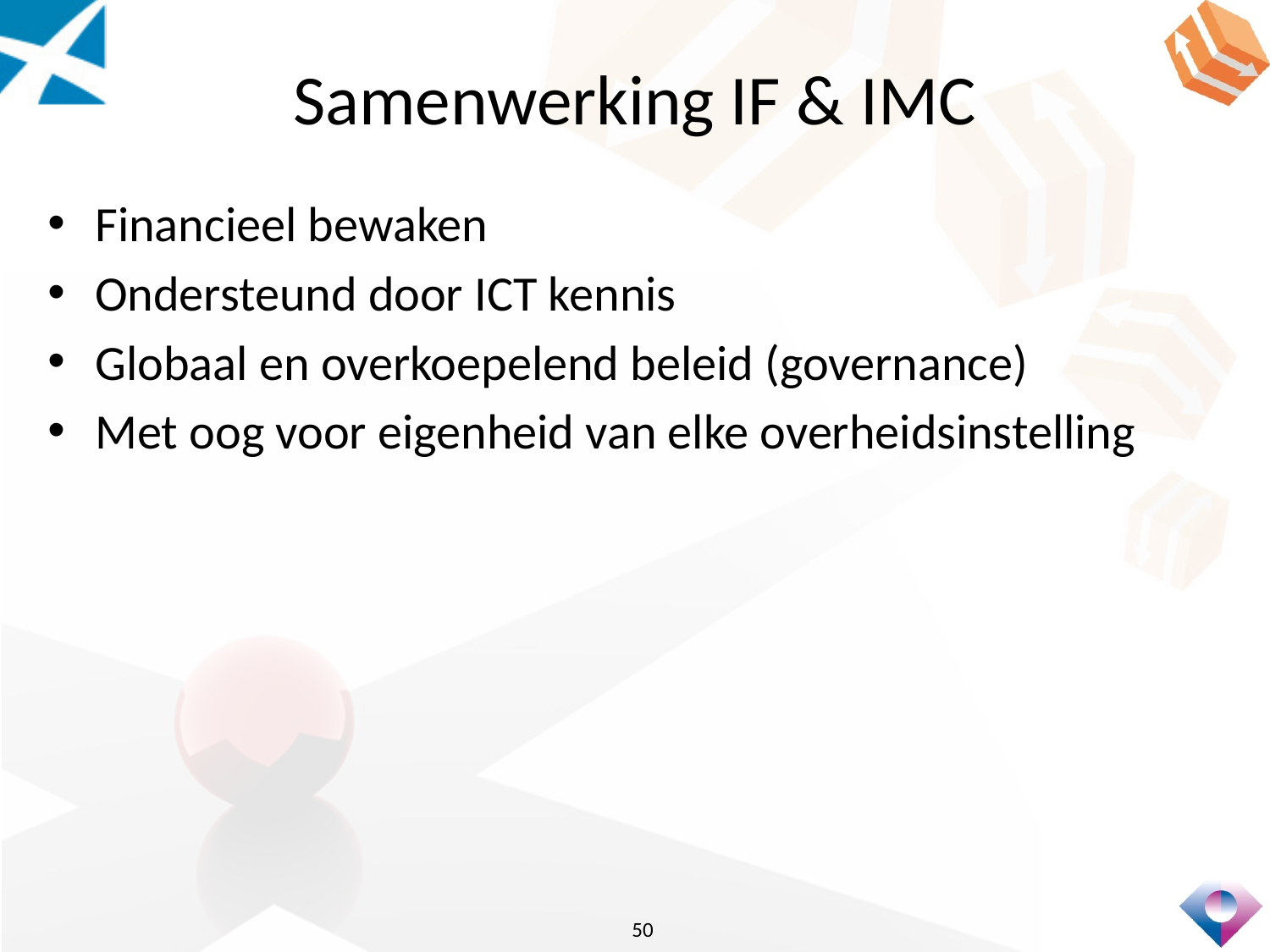

# Samenwerking IF & IMC
Financieel bewaken
Ondersteund door ICT kennis
Globaal en overkoepelend beleid (governance)
Met oog voor eigenheid van elke overheidsinstelling
50